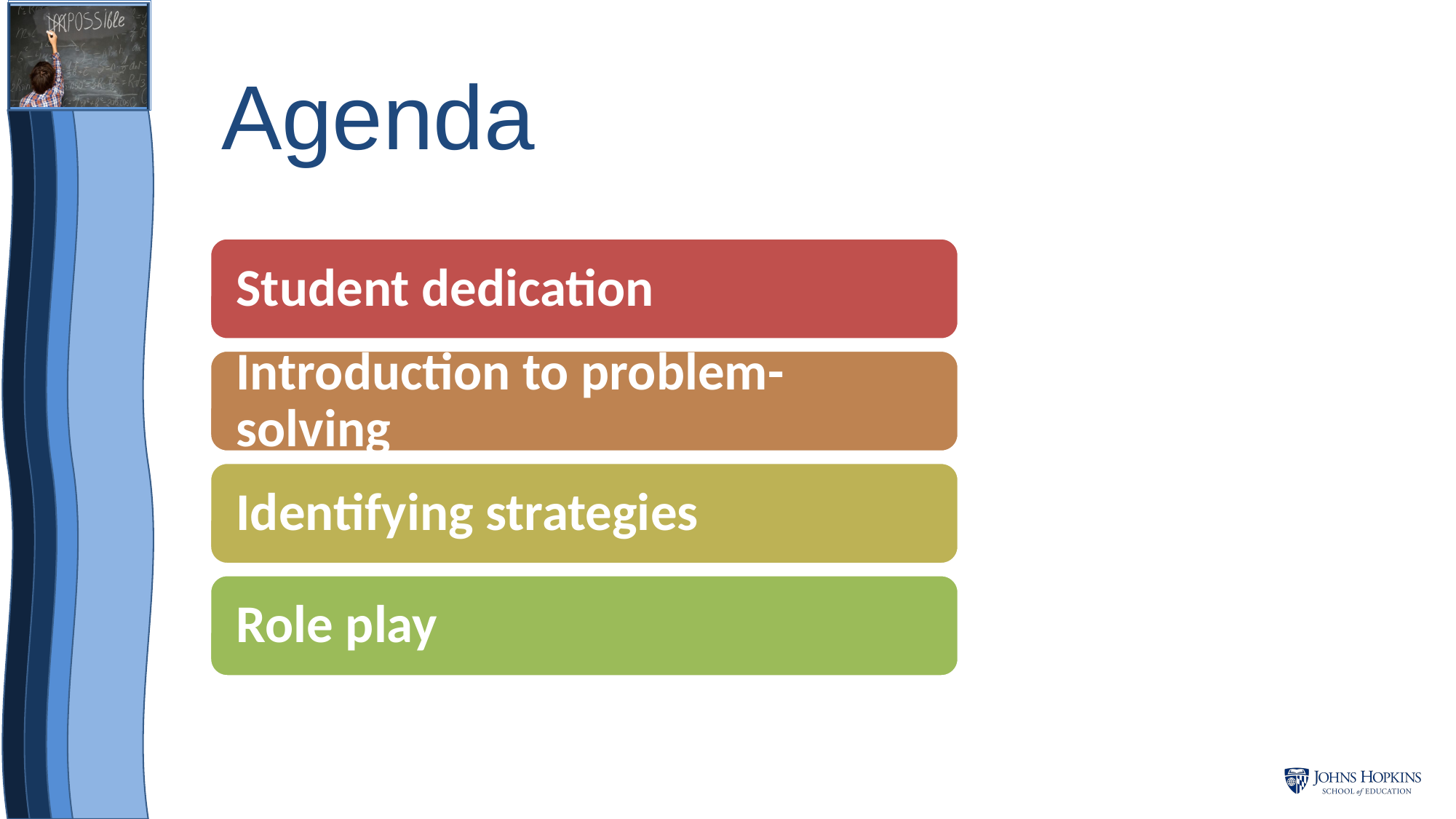

# Agenda
Student dedication
Introduction to problem-solving
Identifying strategies
Role play